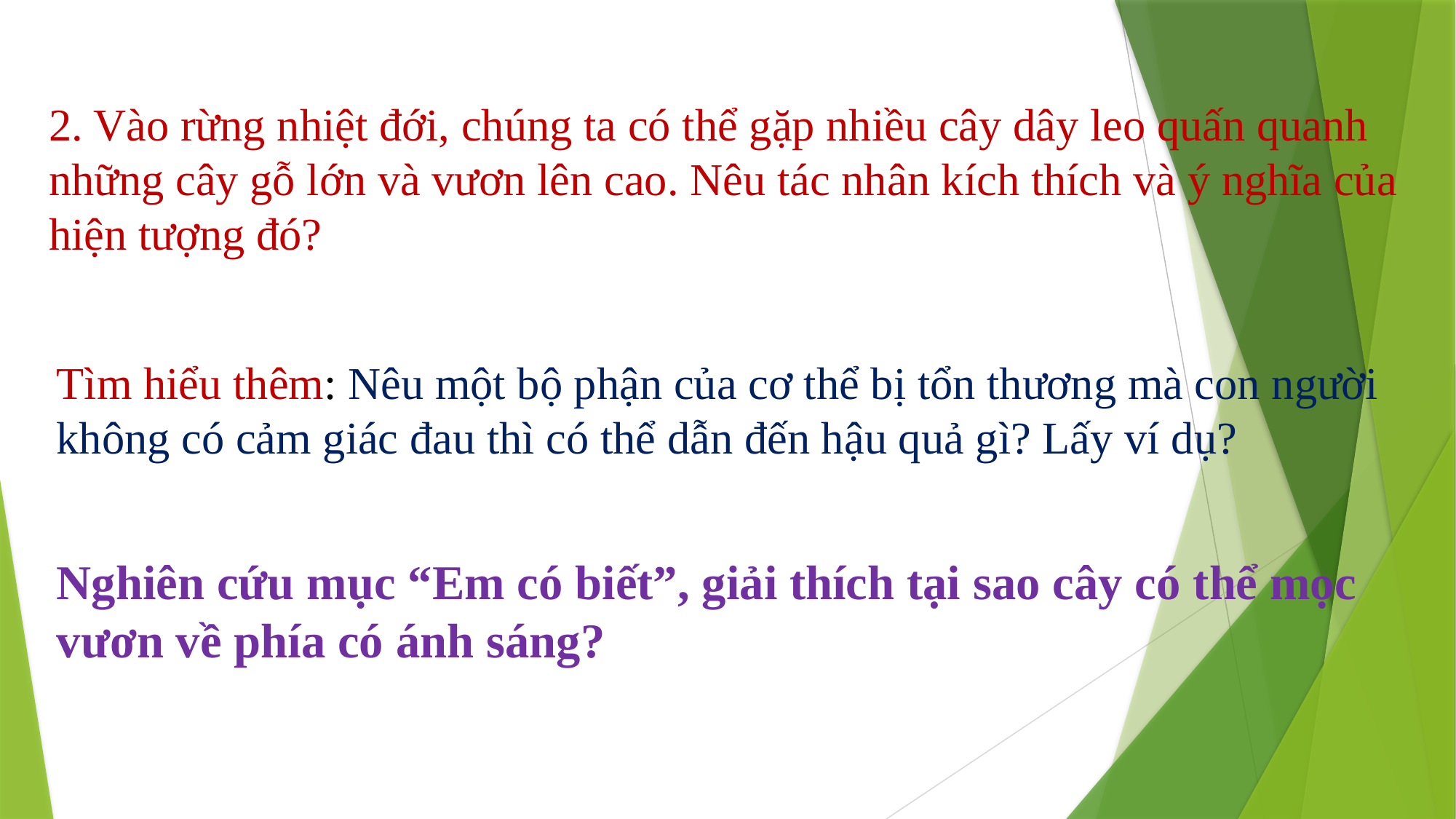

# 2. Vào rừng nhiệt đới, chúng ta có thể gặp nhiều cây dây leo quấn quanh những cây gỗ lớn và vươn lên cao. Nêu tác nhân kích thích và ý nghĩa của hiện tượng đó?
Tìm hiểu thêm: Nêu một bộ phận của cơ thể bị tổn thương mà con người không có cảm giác đau thì có thể dẫn đến hậu quả gì? Lấy ví dụ?
Nghiên cứu mục “Em có biết”, giải thích tại sao cây có thể mọc vươn về phía có ánh sáng?